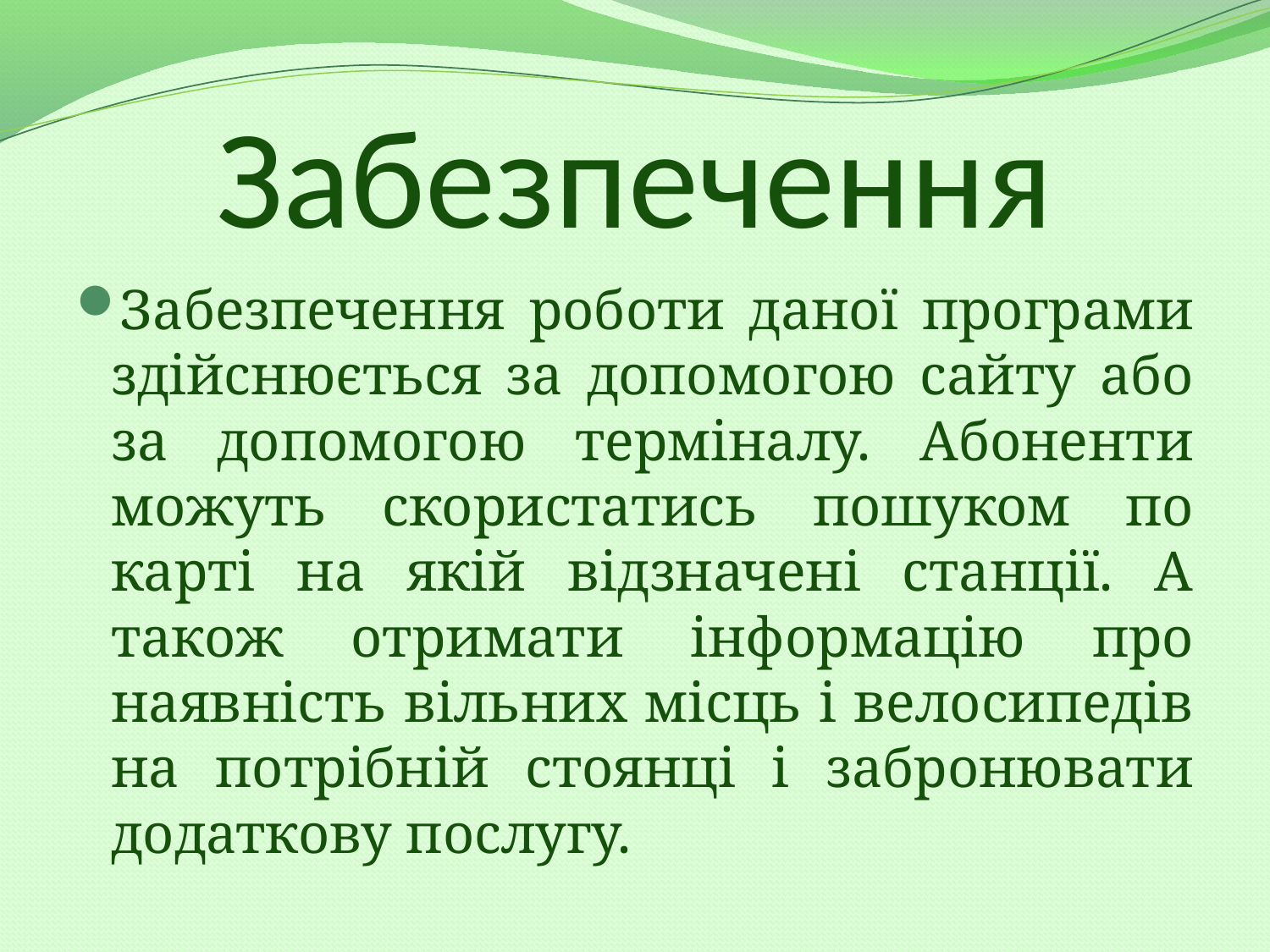

# Забезпечення
Забезпечення роботи даної програми здійснюється за допомогою сайту або за допомогою терміналу. Абоненти можуть скористатись пошуком по карті на якій відзначені станції. А також отримати інформацію про наявність вільних місць і велосипедів на потрібній стоянці і забронювати додаткову послугу.